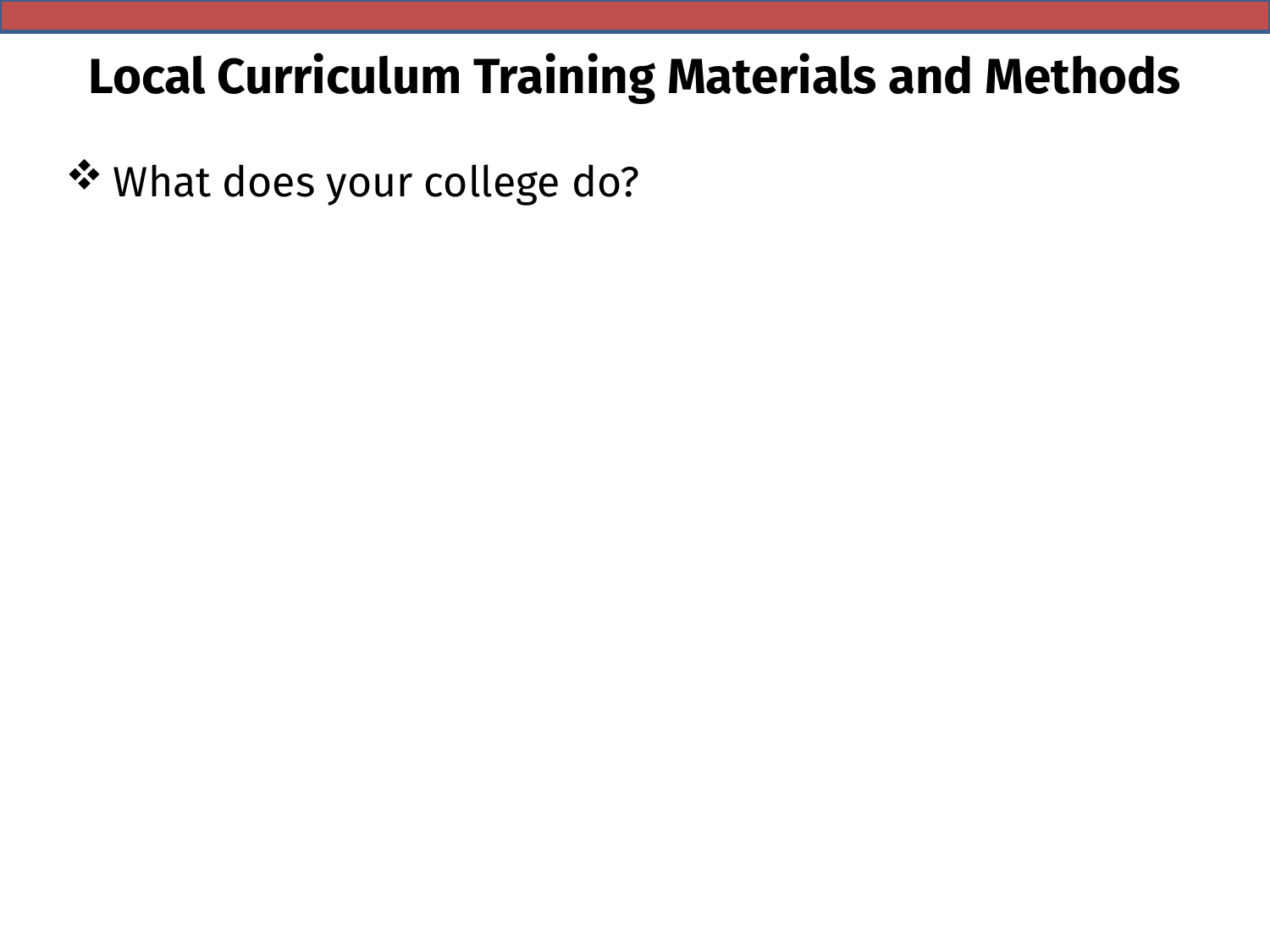

# Local Curriculum Training Materials and Methods
What does your college do?